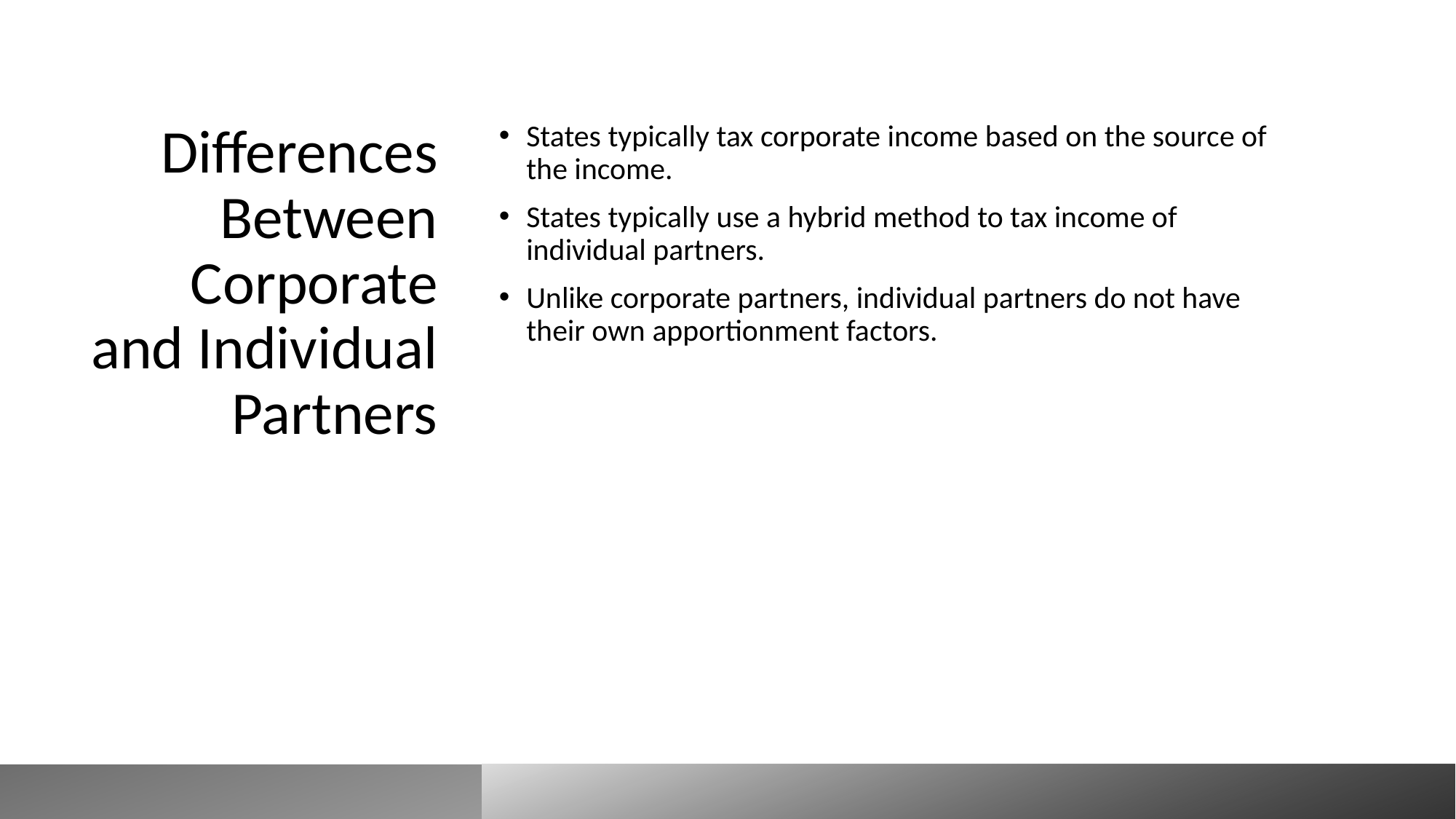

# Differences Between Corporate and Individual Partners
States typically tax corporate income based on the source of the income.
States typically use a hybrid method to tax income of individual partners.
Unlike corporate partners, individual partners do not have their own apportionment factors.